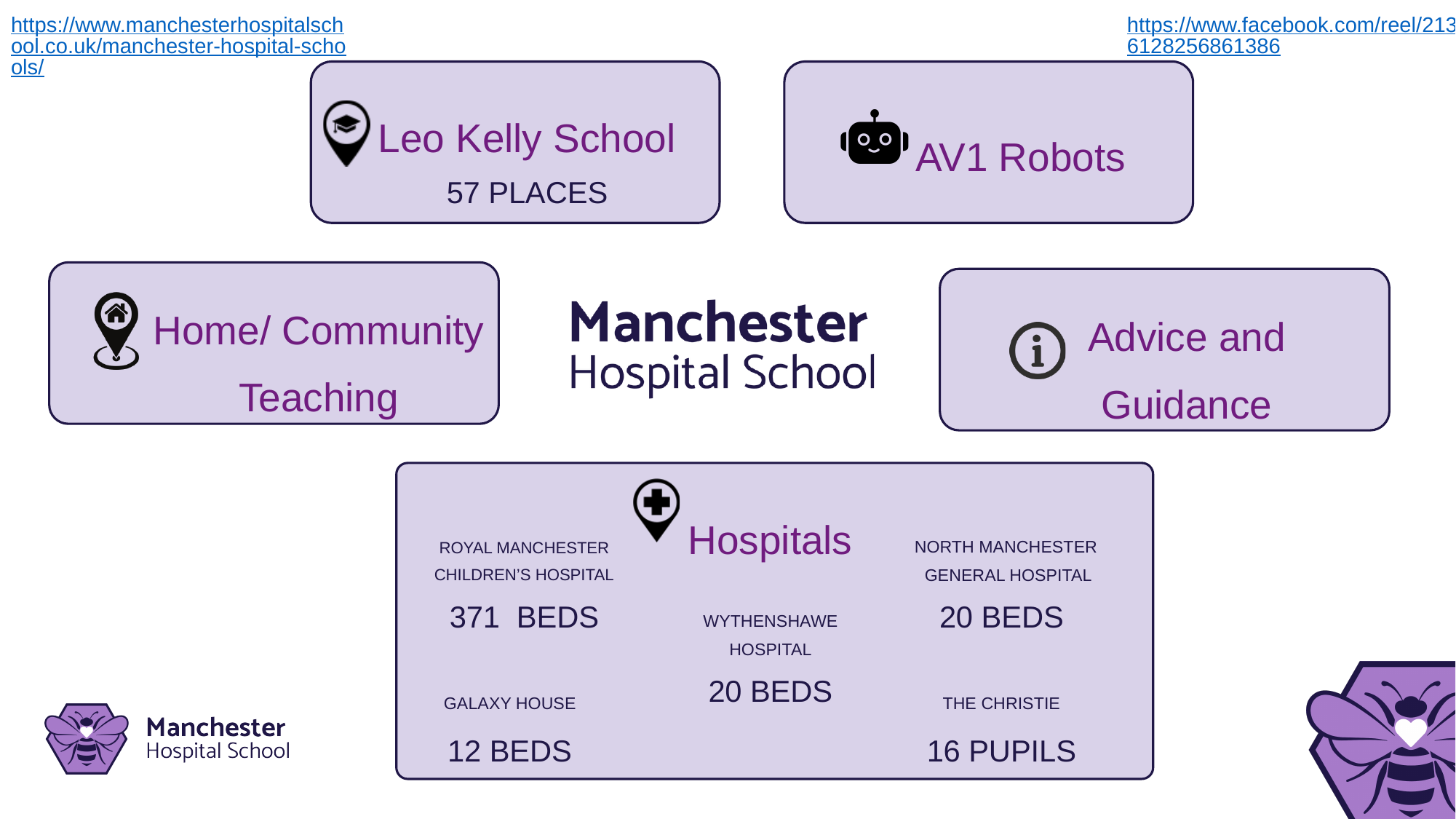

https://www.manchesterhospitalschool.co.uk/manchester-hospital-schools/

https://www.facebook.com/reel/2136128256861386

Leo Kelly School

57 PLACES

AV1 Robots

Home/ Community
Teaching
Advice and Guidance

Hospitals
NORTH MANCHESTER
GENERAL HOSPITAL
ROYAL MANCHESTER
CHILDREN’S HOSPITAL
371  BEDS
20 BEDS
WYTHENSHAWE HOSPITAL
20 BEDS
GALAXY HOUSE
THE CHRISTIE
12 BEDS
16 PUPILS